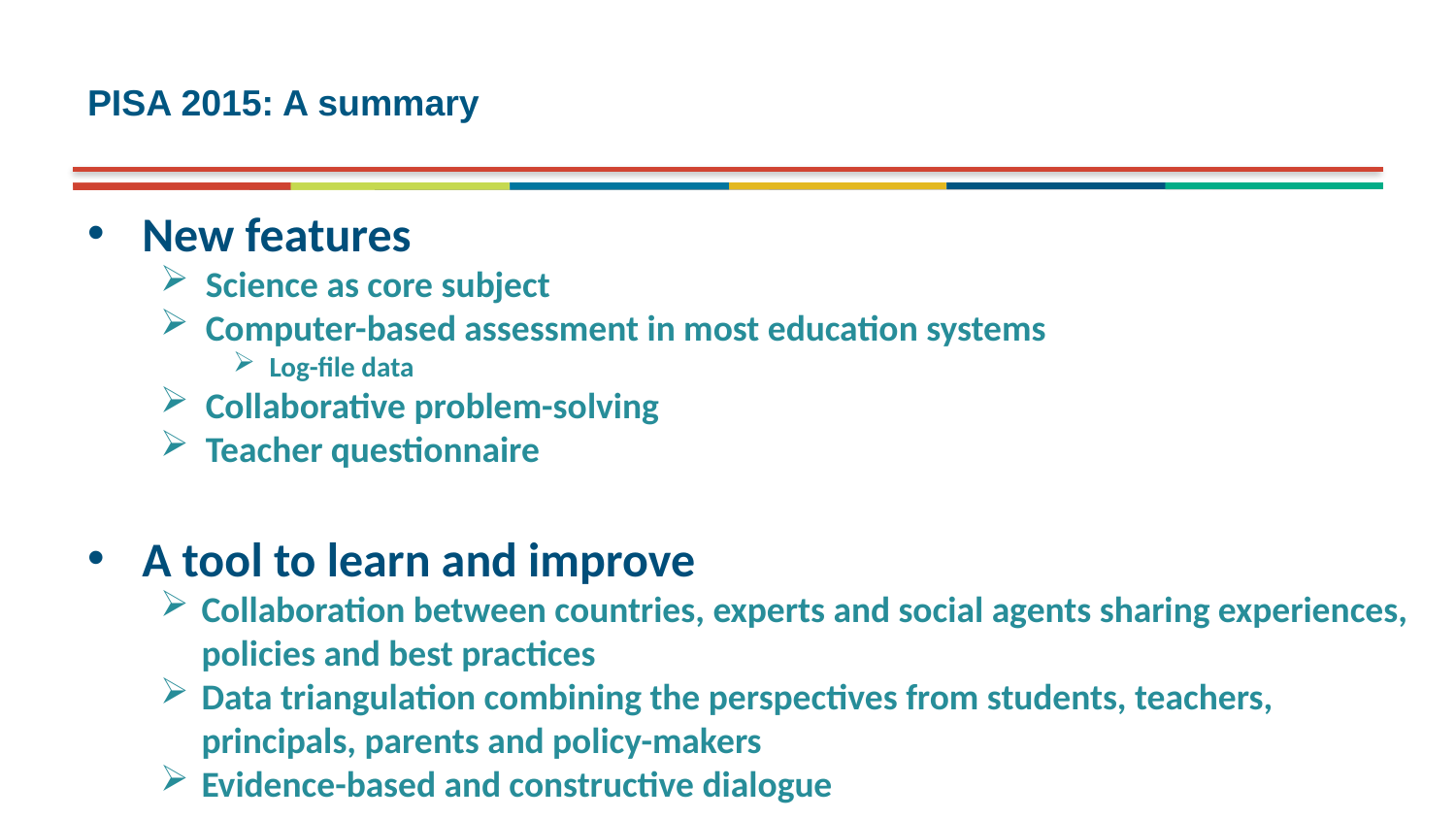

# PISA 2015: A summary
New features
Science as core subject
Computer-based assessment in most education systems
Log-file data
Collaborative problem-solving
Teacher questionnaire
A tool to learn and improve
Collaboration between countries, experts and social agents sharing experiences, policies and best practices
Data triangulation combining the perspectives from students, teachers, principals, parents and policy-makers
Evidence-based and constructive dialogue